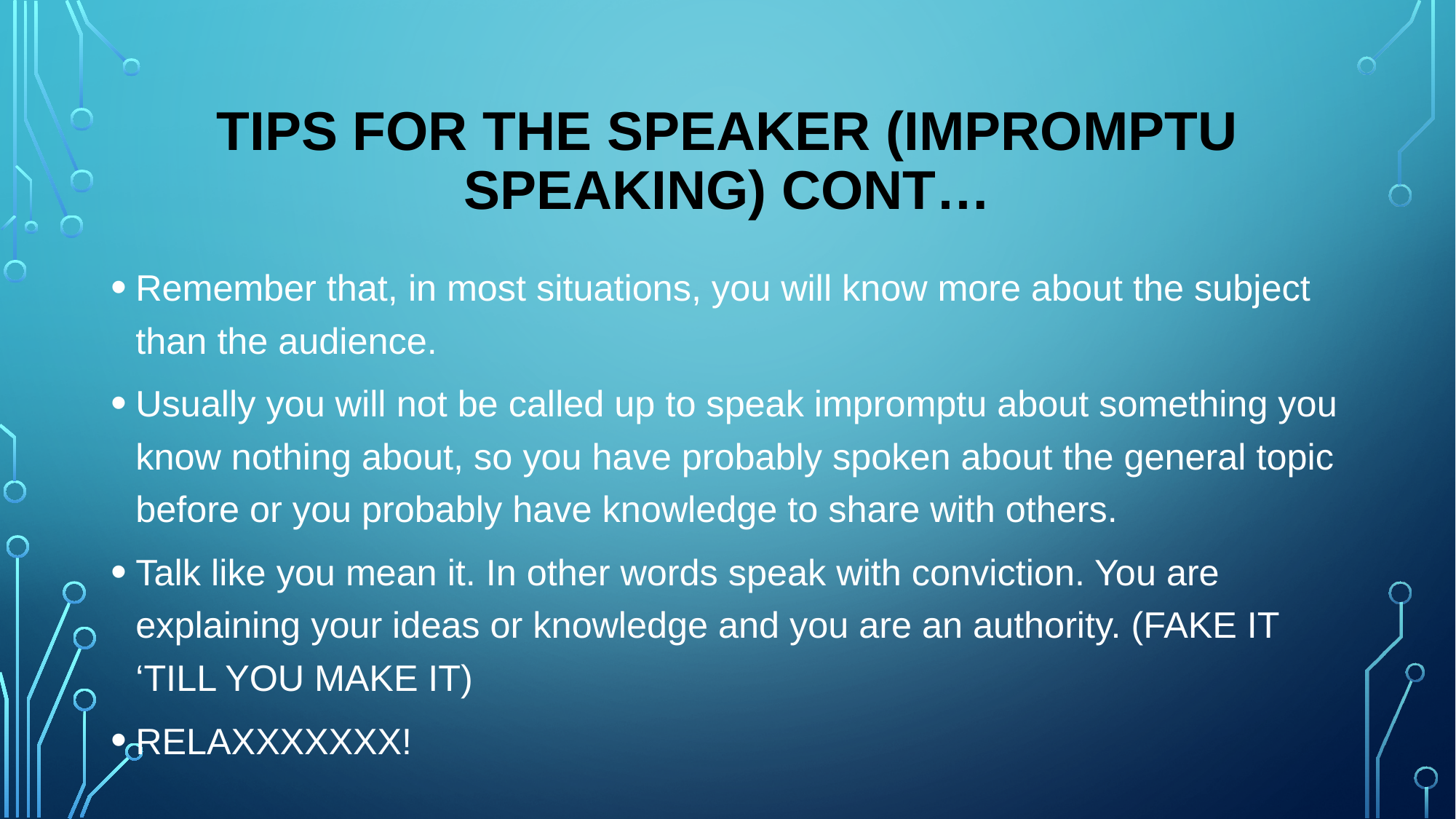

# Tips for the speaker (impromptu speaking) cont…
Remember that, in most situations, you will know more about the subject than the audience.
Usually you will not be called up to speak impromptu about something you know nothing about, so you have probably spoken about the general topic before or you probably have knowledge to share with others.
Talk like you mean it. In other words speak with conviction. You are explaining your ideas or knowledge and you are an authority. (FAKE IT ‘TILL YOU MAKE IT)
RELAXXXXXXX!